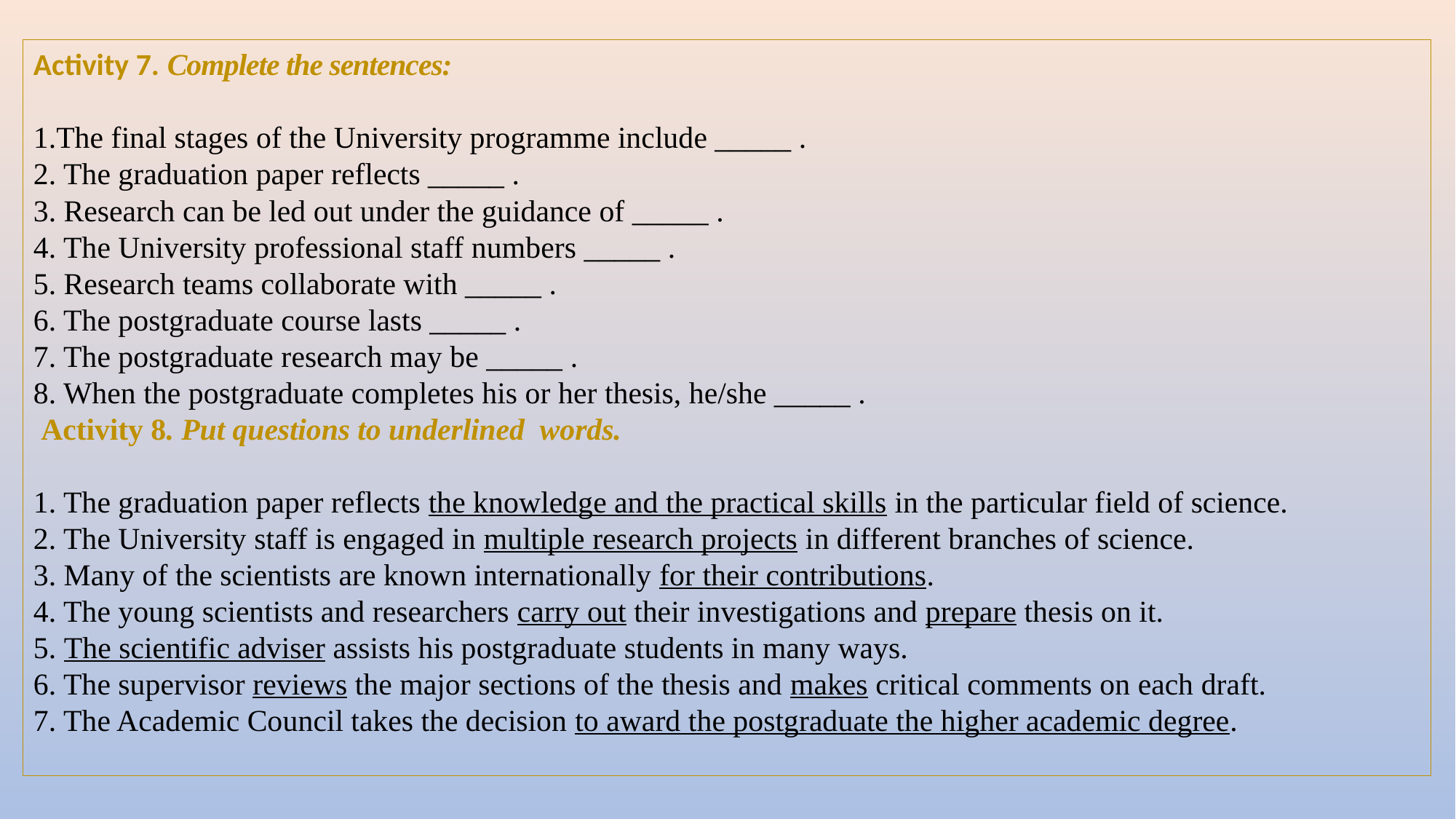

Activity 7. Complete the sentences:

1.The final stages of the University programme include _____ .
2. The graduation paper reflects _____ .
3. Research can be led out under the guidance of _____ .
4. The University professional staff numbers _____ .
5. Research teams collaborate with _____ .
6. The postgraduate course lasts _____ .
7. The postgraduate research may be _____ .
8. When the postgraduate completes his or her thesis, he/she _____ .
 Activity 8. Put questions to underlined  words.

1. The graduation paper reflects the knowledge and the practical skills in the particular field of science.
2. The University staff is engaged in multiple research projects in different branches of science.
3. Many of the scientists are known internationally for their contributions.
4. The young scientists and researchers carry out their investigations and prepare thesis on it.
5. The scientific adviser assists his postgraduate students in many ways.
6. The supervisor reviews the major sections of the thesis and makes critical comments on each draft.
7. The Academic Council takes the decision to award the postgraduate the higher academic degree.